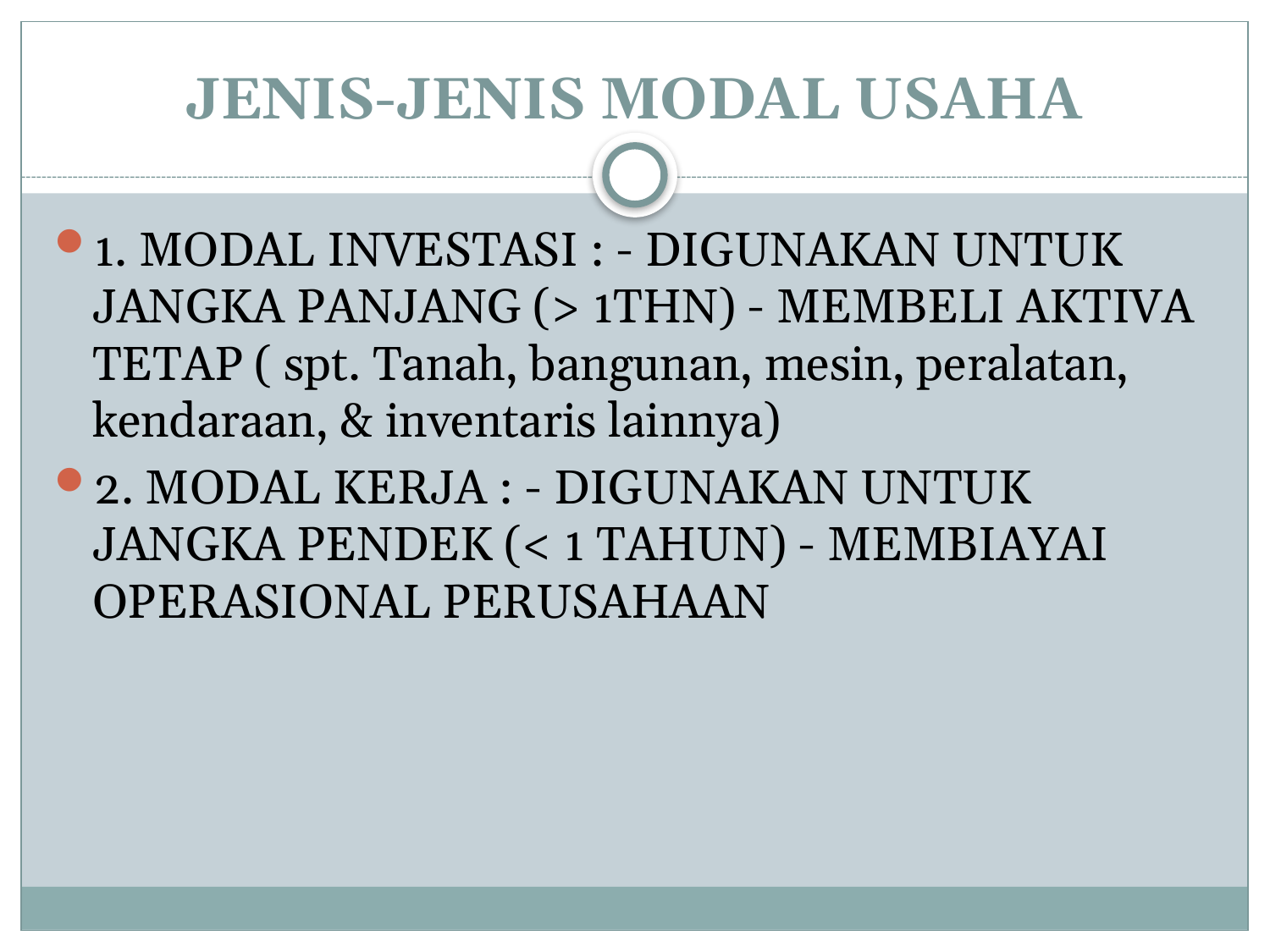

# JENIS-JENIS MODAL USAHA
1. MODAL INVESTASI : - DIGUNAKAN UNTUK JANGKA PANJANG (> 1THN) - MEMBELI AKTIVA TETAP ( spt. Tanah, bangunan, mesin, peralatan, kendaraan, & inventaris lainnya)
2. MODAL KERJA : - DIGUNAKAN UNTUK JANGKA PENDEK (< 1 TAHUN) - MEMBIAYAI OPERASIONAL PERUSAHAAN